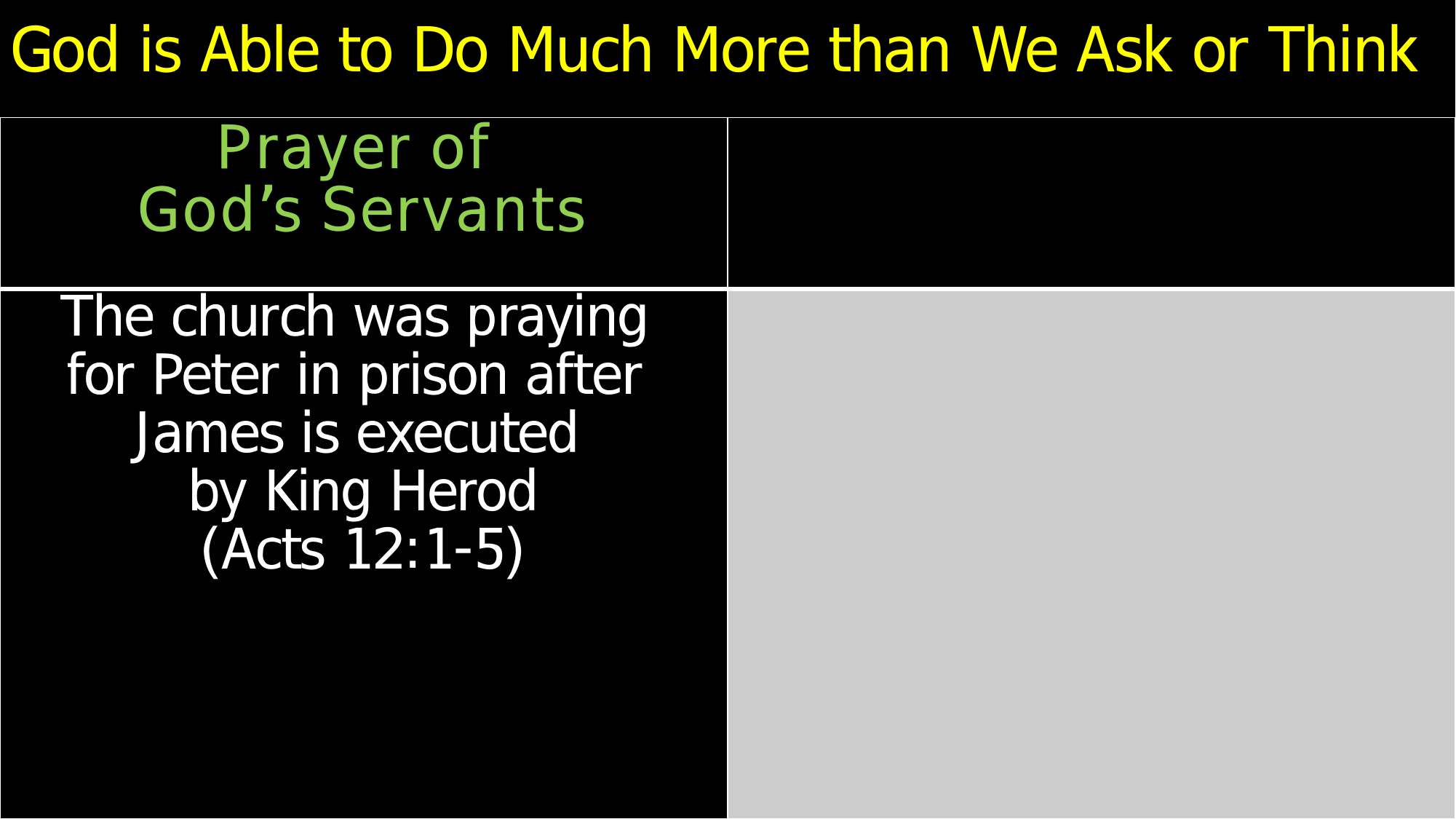

# God is Able to Do Much More than We Ask or Think
| Prayer of God’s Servants |  |
| --- | --- |
| The church was praying for Peter in prison after James is executed by King Herod (Acts 12:1-5) |  |